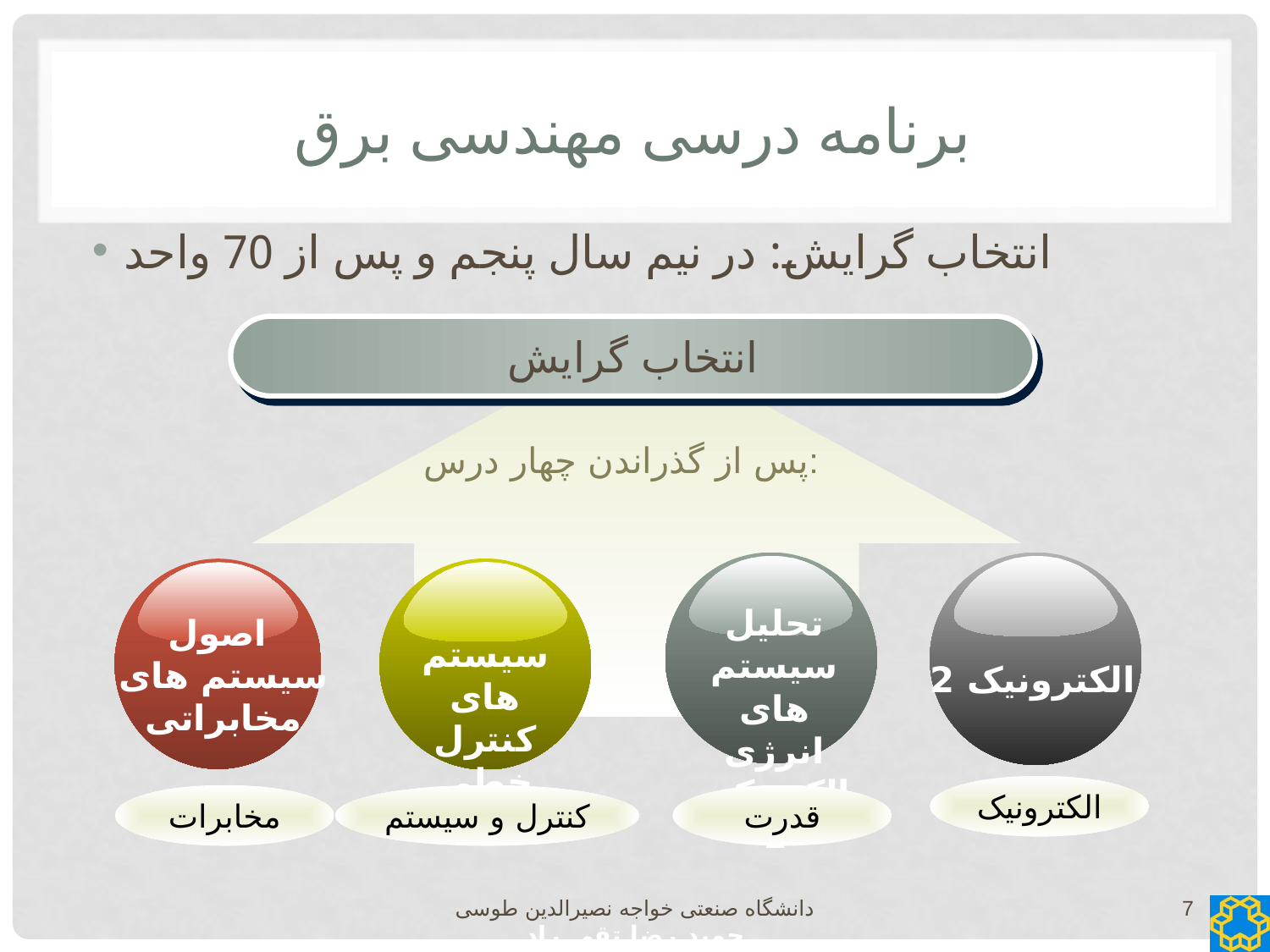

# برنامه درسی مهندسی برق
انتخاب گرایش: در نیم سال پنجم و پس از 70 واحد
انتخاب گرایش

پس از گذراندن چهار درس:

تحلیل سیستم های انرژی الکتریکی 1
قدرت

الکترونیک 2
الکترونیک

سیستم های کنترل خطی
کنترل و سیستم

اصول
 سیستم های
 مخابراتی
مخابرات
دانشگاه صنعتی خواجه نصیرالدین طوسی
7